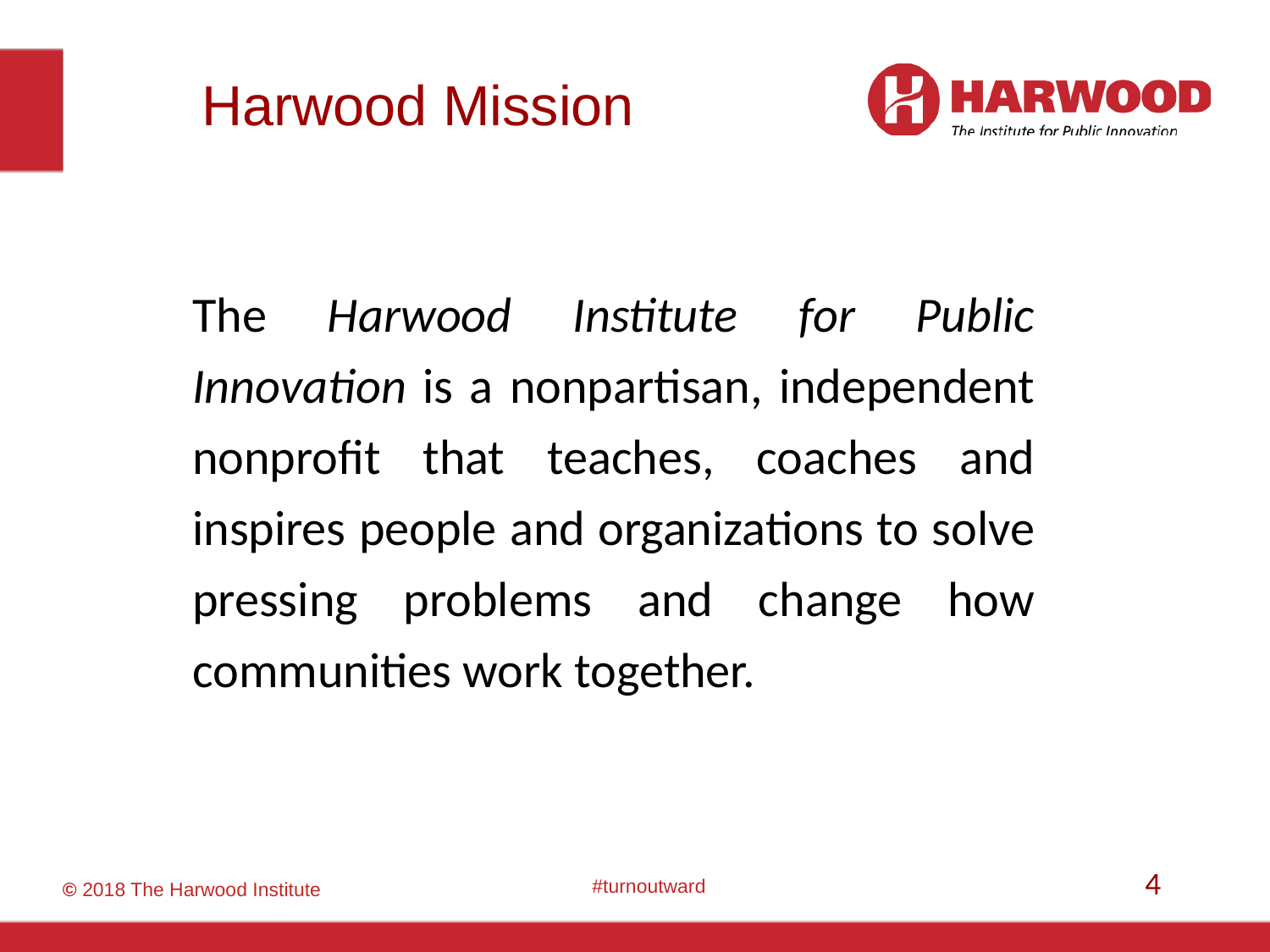

# Harwood Mission

The Harwood Institute for Public Innovation is a nonpartisan, independent nonprofit that teaches, coaches and inspires people and organizations to solve pressing problems and change how communities work together.
4